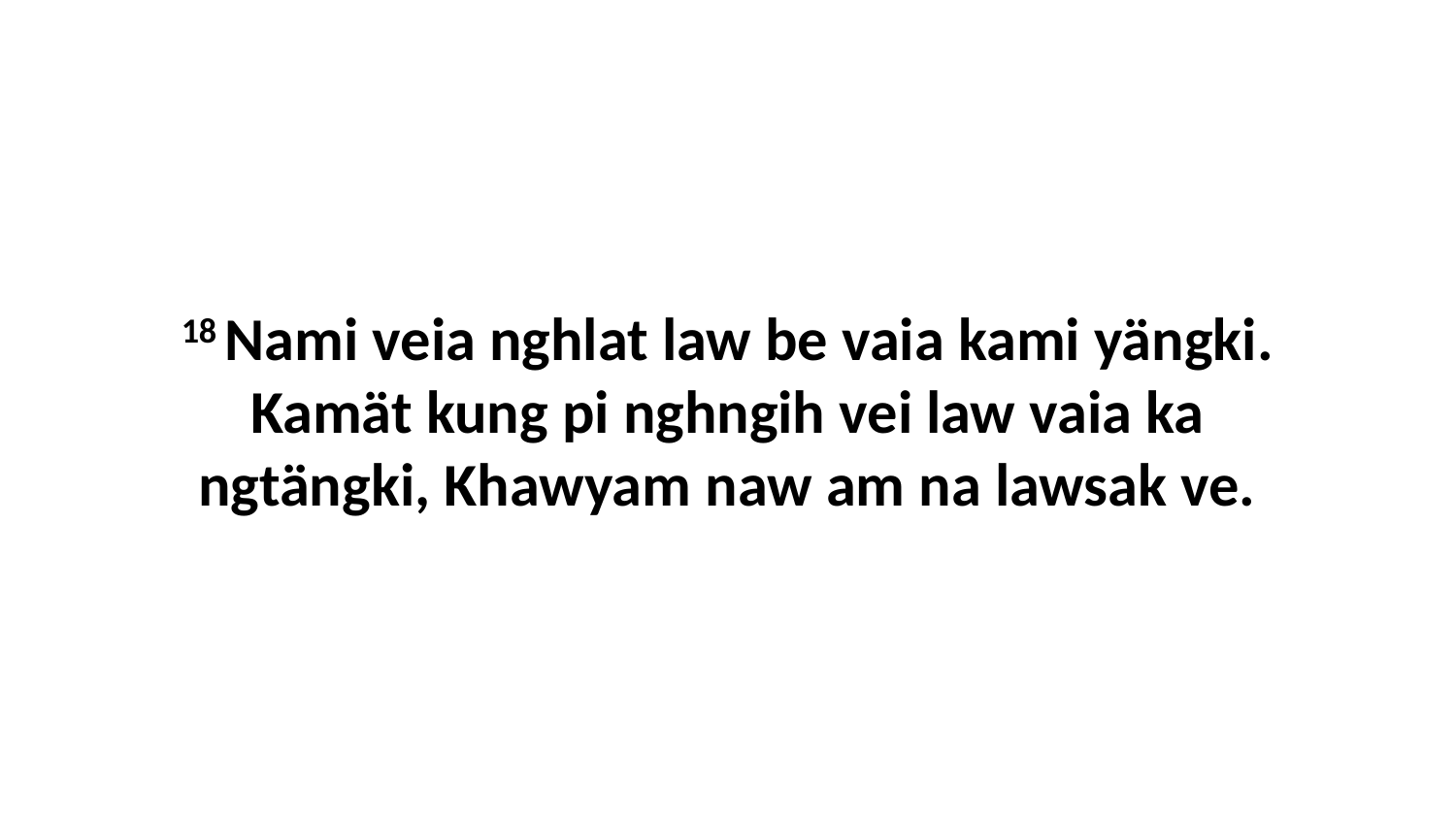

18 Nami veia nghlat law be vaia kami yängki. Kamät kung pi nghngih vei law vaia ka ngtängki, Khawyam naw am na lawsak ve.